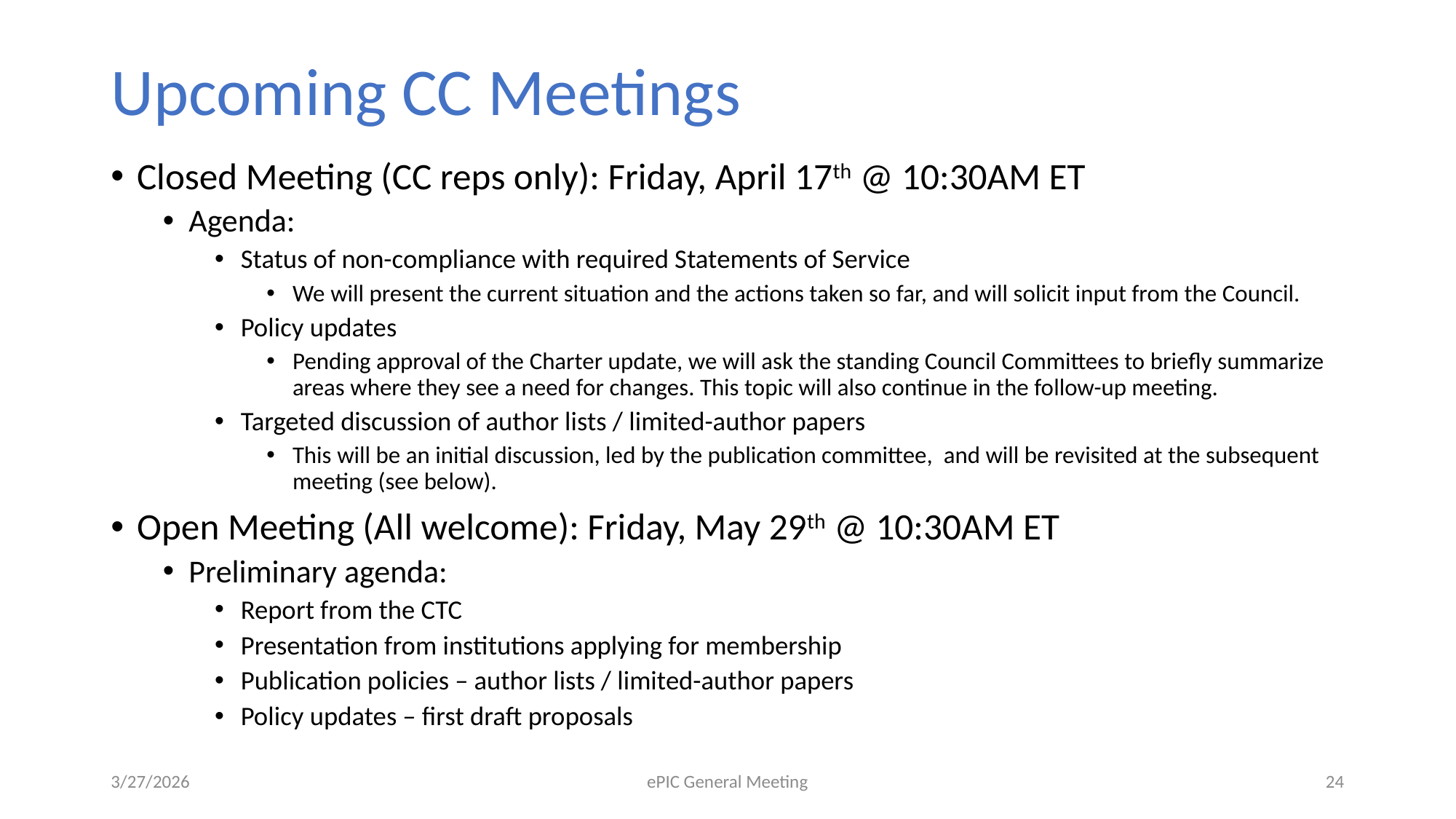

# Upcoming CC Meetings
Closed Meeting (CC reps only): Friday, April 17th @ 10:30AM ET
Agenda:
Status of non-compliance with required Statements of Service
We will present the current situation and the actions taken so far, and will solicit input from the Council.
Policy updates
Pending approval of the Charter update, we will ask the standing Council Committees to briefly summarize areas where they see a need for changes. This topic will also continue in the follow-up meeting.
Targeted discussion of author lists / limited-author papers
This will be an initial discussion, led by the publication committee,  and will be revisited at the subsequent meeting (see below).
Open Meeting (All welcome): Friday, May 29th @ 10:30AM ET
Preliminary agenda:
Report from the CTC
Presentation from institutions applying for membership
Publication policies – author lists / limited-author papers
Policy updates – first draft proposals

3/27/2026
ePIC General Meeting
24